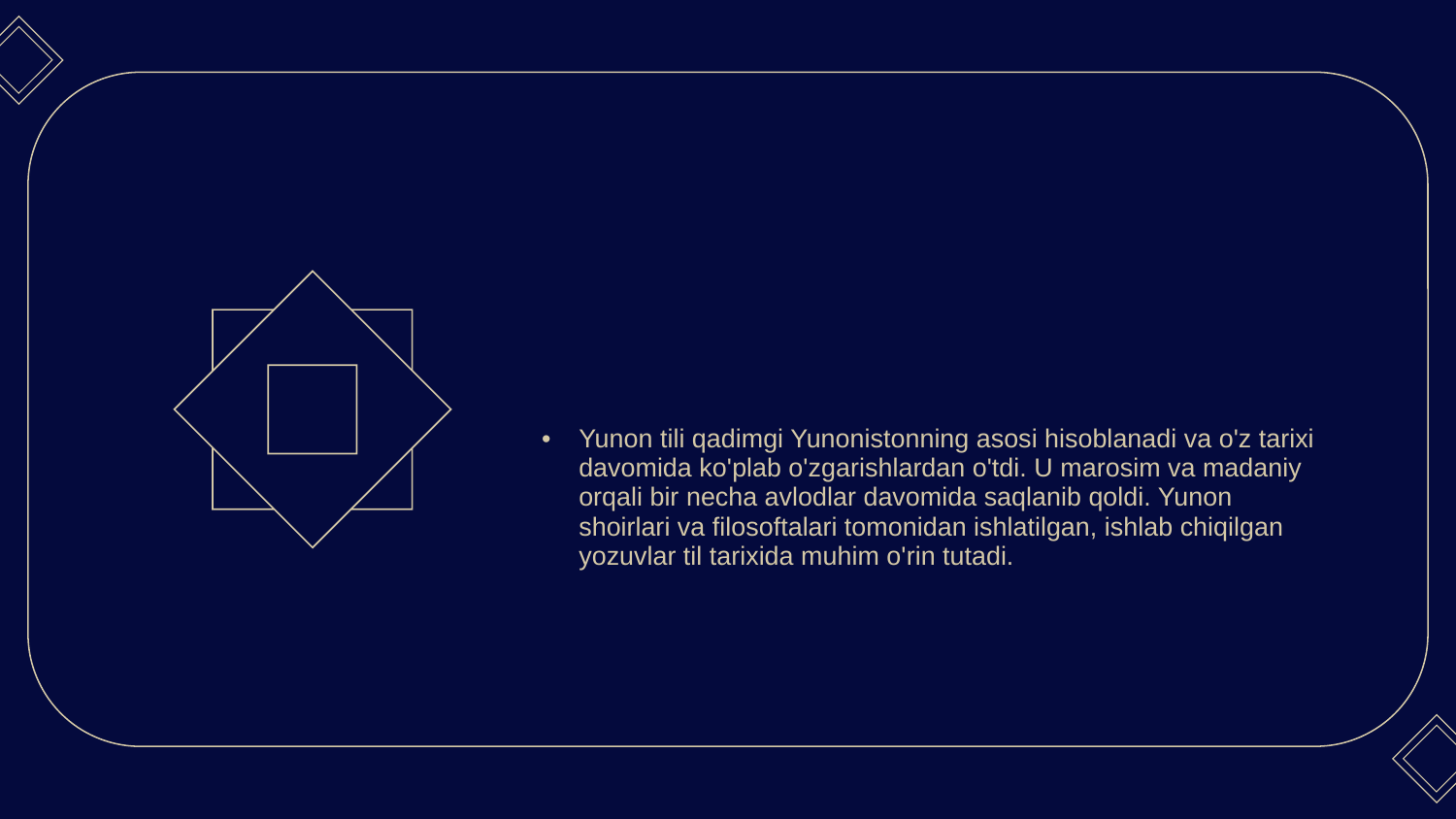

Yunon tilining tarixi
# Yunon tili qadimgi Yunonistonning asosi hisoblanadi va o'z tarixi davomida ko'plab o'zgarishlardan o'tdi. U marosim va madaniy orqali bir necha avlodlar davomida saqlanib qoldi. Yunon shoirlari va filosoftalari tomonidan ishlatilgan, ishlab chiqilgan yozuvlar til tarixida muhim o'rin tutadi.